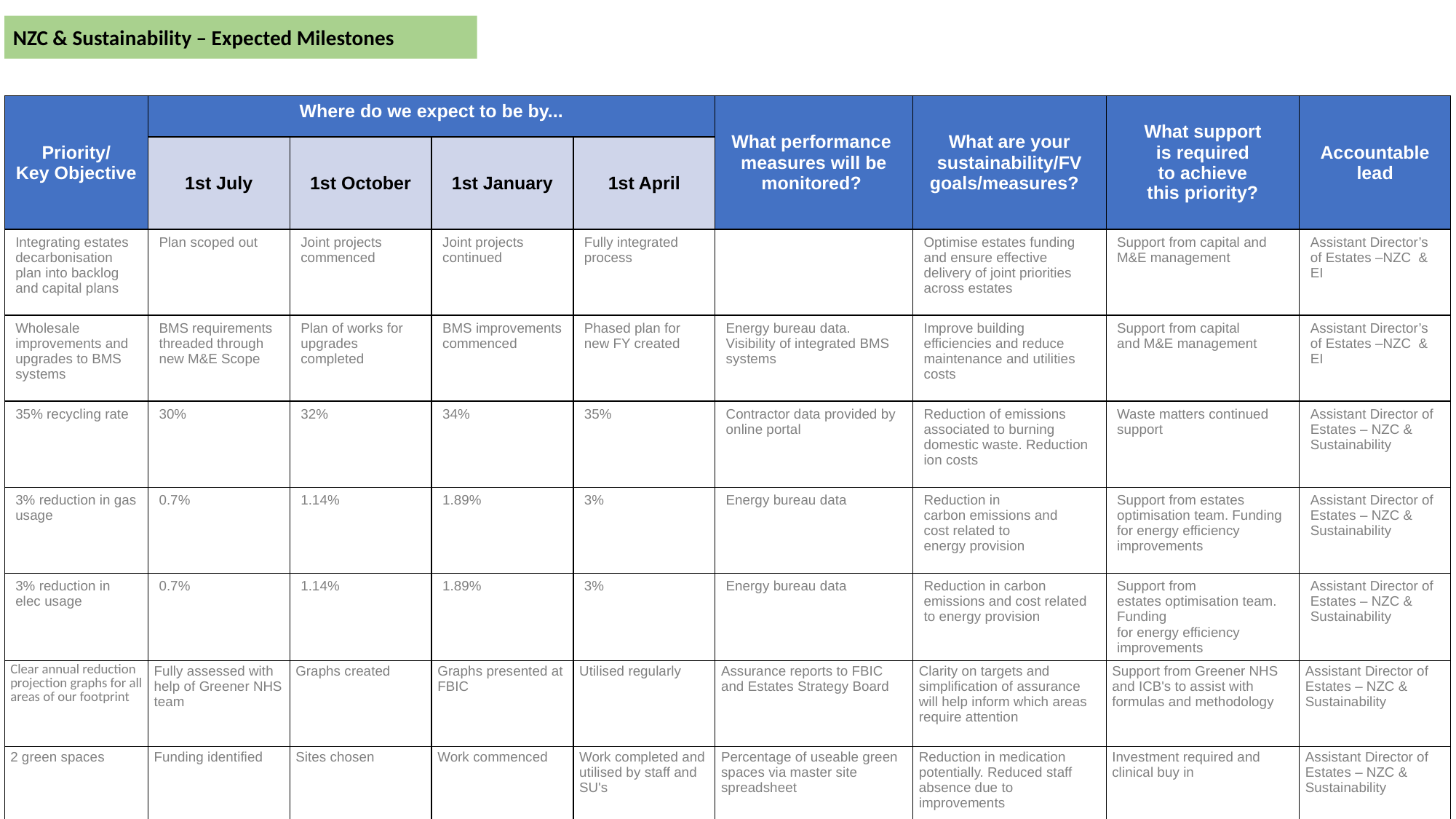

NZC & Sustainability – Expected Milestones
| Priority/ Key Objective | Where do we expect to be by... |  |  |  | What performance measures will be monitored? | What are your sustainability/FV goals/measures? | What support is required to achieve this priority? | Accountable lead |
| --- | --- | --- | --- | --- | --- | --- | --- | --- |
|  | 1st July | 1st October | 1st January | 1st April |  |  |  |  |
| Integrating estates decarbonisation plan into backlog and capital plans | Plan scoped out | Joint projects commenced | Joint projects continued | Fully integrated process |  | Optimise estates funding and ensure effective delivery of joint priorities across estates | Support from capital and M&E management | Assistant Director’s of Estates –NZC & EI |
| Wholesale improvements and upgrades to BMS systems | BMS requirements threaded through new M&E Scope | Plan of works for upgrades completed | BMS improvements commenced | Phased plan for new FY created | Energy bureau data. Visibility of integrated BMS systems | Improve building efficiencies and reduce maintenance and utilities costs | Support from capital and M&E management | Assistant Director’s of Estates –NZC & EI |
| 35% recycling rate | 30% | 32% | 34% | 35% | Contractor data provided by online portal | Reduction of emissions associated to burning domestic waste. Reduction ion costs | Waste matters continued support | Assistant Director of Estates – NZC & Sustainability |
| 3% reduction in gas usage | 0.7% | 1.14% | 1.89% | 3% | Energy bureau data | Reduction in carbon emissions and cost related to energy provision | Support from estates optimisation team. Funding for energy efficiency improvements | Assistant Director of Estates – NZC & Sustainability |
| 3% reduction in elec usage | 0.7% | 1.14% | 1.89% | 3% | Energy bureau data | Reduction in carbon emissions and cost related to energy provision | Support from estates optimisation team. Funding for energy efficiency improvements | Assistant Director of Estates – NZC & Sustainability |
| Clear annual reduction projection graphs for all areas of our footprint | Fully assessed with help of Greener NHS team | Graphs created | Graphs presented at FBIC | Utilised regularly | Assurance reports to FBIC and Estates Strategy Board | Clarity on targets and simplification of assurance will help inform which areas require attention | Support from Greener NHS and ICB's to assist with formulas and methodology | Assistant Director of Estates – NZC & Sustainability |
| 2 green spaces | Funding identified | Sites chosen | Work commenced | Work completed and utilised by staff and SU's | Percentage of useable green spaces via master site spreadsheet | Reduction in medication potentially. Reduced staff absence due to improvements | Investment required and clinical buy in | Assistant Director of Estates – NZC & Sustainability |